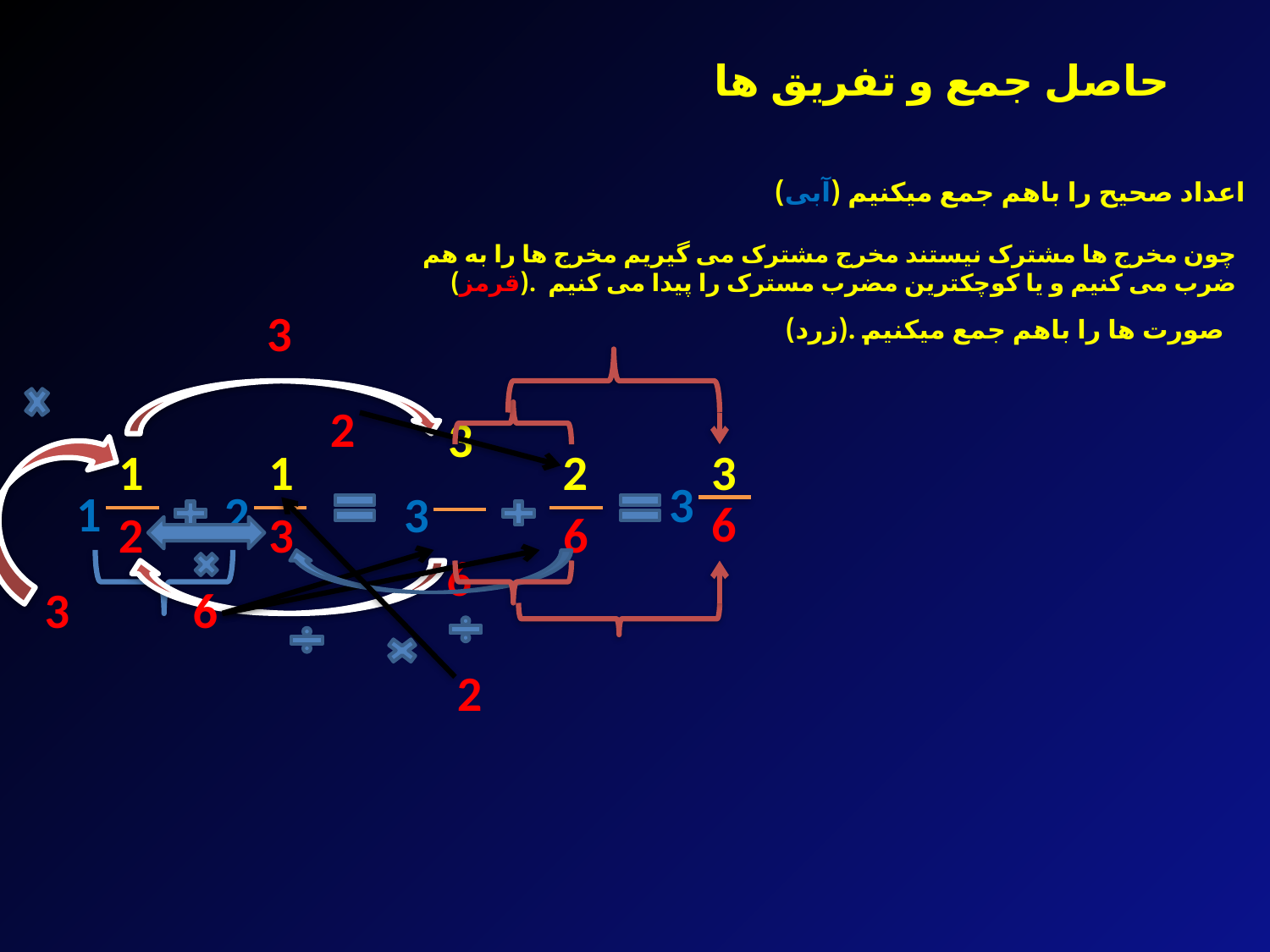

# حاصل جمع و تفریق ها
اعداد صحیح را باهم جمع میکنیم (آبی)
چون مخرج ها مشترک نیستند مخرج مشترک می گیریم مخرج ها را به هم ضرب می کنیم و یا کوچکترین مضرب مسترک را پیدا می کنیم  .(قرمز)

3
صورت ها را باهم جمع میکنیم .(زرد)

2
3

1
1
2
3
3
1
2

3

6
2

3

6

6

3
6

2